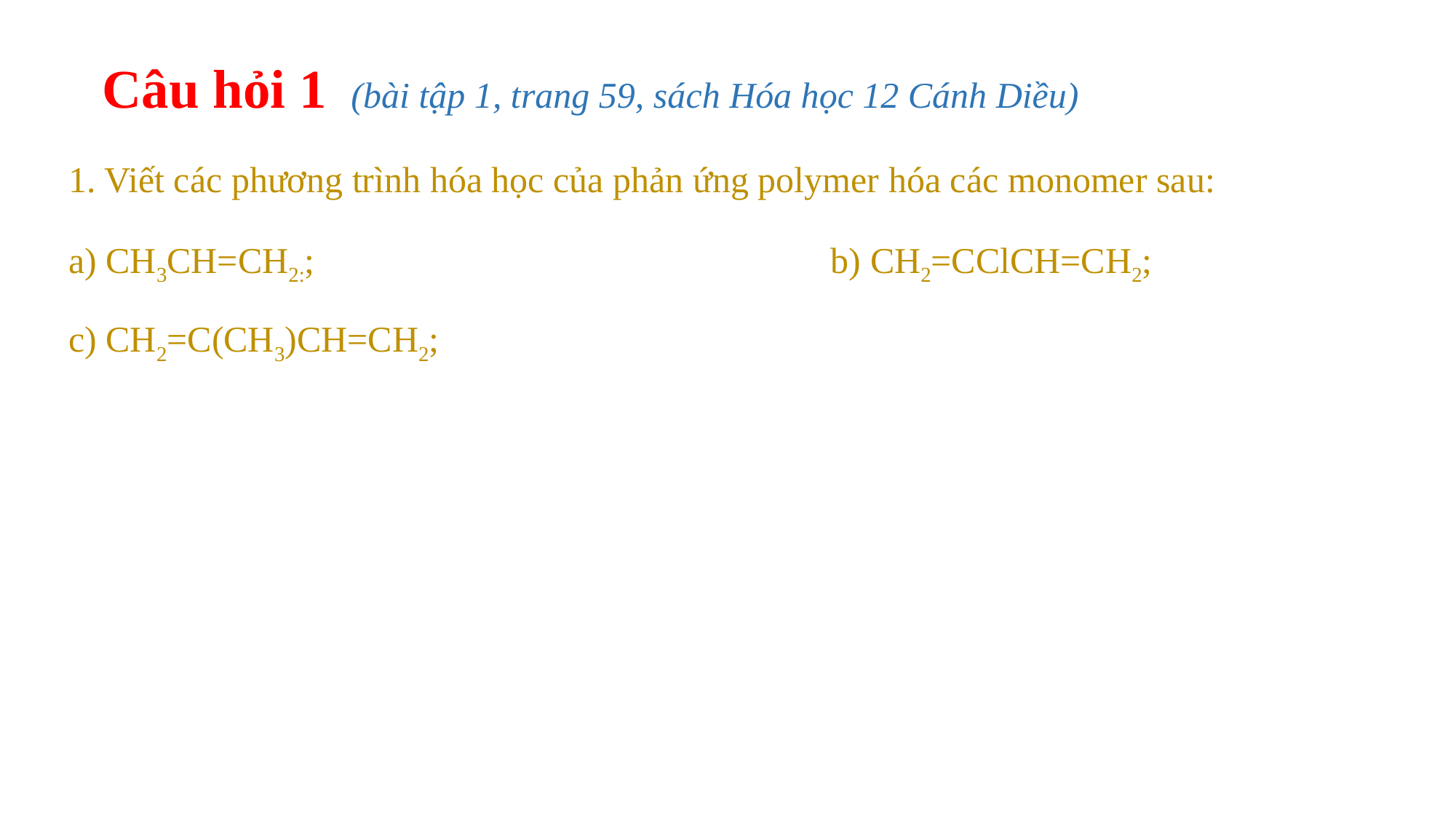

Câu hỏi 1  (bài tập 1, trang 59, sách Hóa học 12 Cánh Diều)
1. Viết các phương trình hóa học của phản ứng polymer hóa các monomer sau:
a) CH3CH=CH2:;
b) CH2=CClCH=CH2;
c) CH2=C(CH3)CH=CH2;